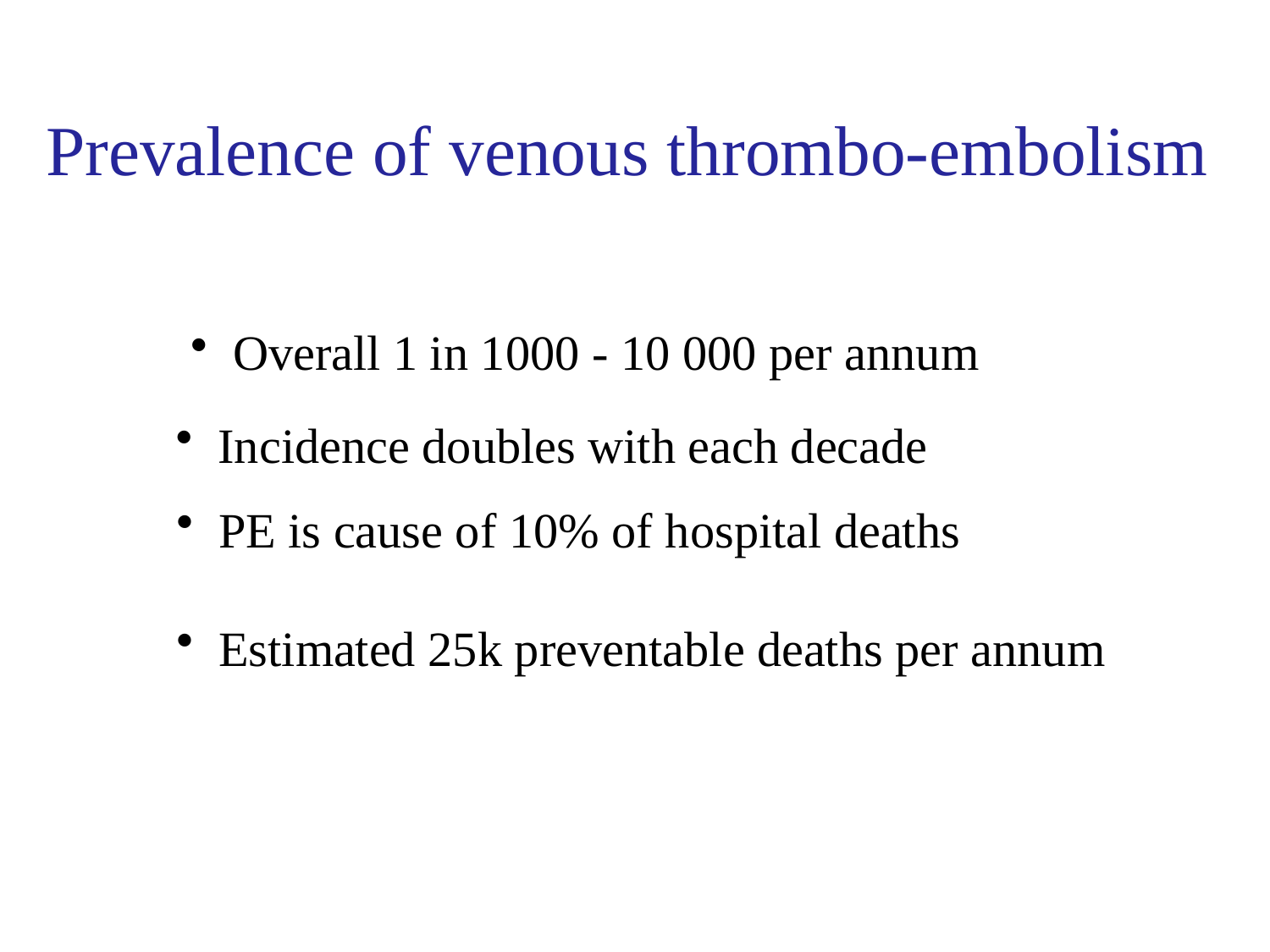

Prevalence of venous thrombo-embolism
 Overall 1 in 1000 - 10 000 per annum
 Incidence doubles with each decade
 PE is cause of 10% of hospital deaths

 Estimated 25k preventable deaths per annum